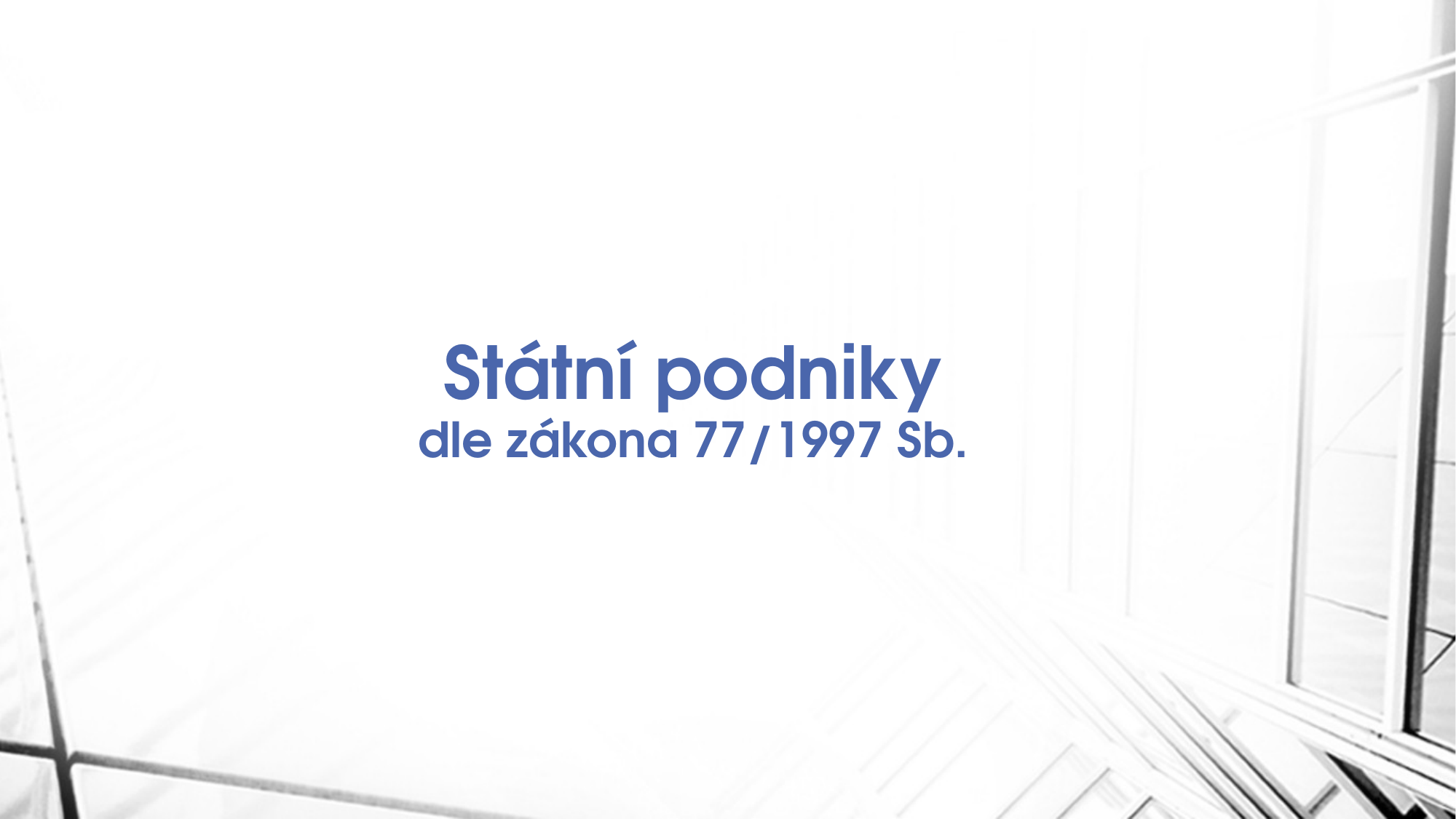

# Státní podniky dle zákona 77/1997 Sb.